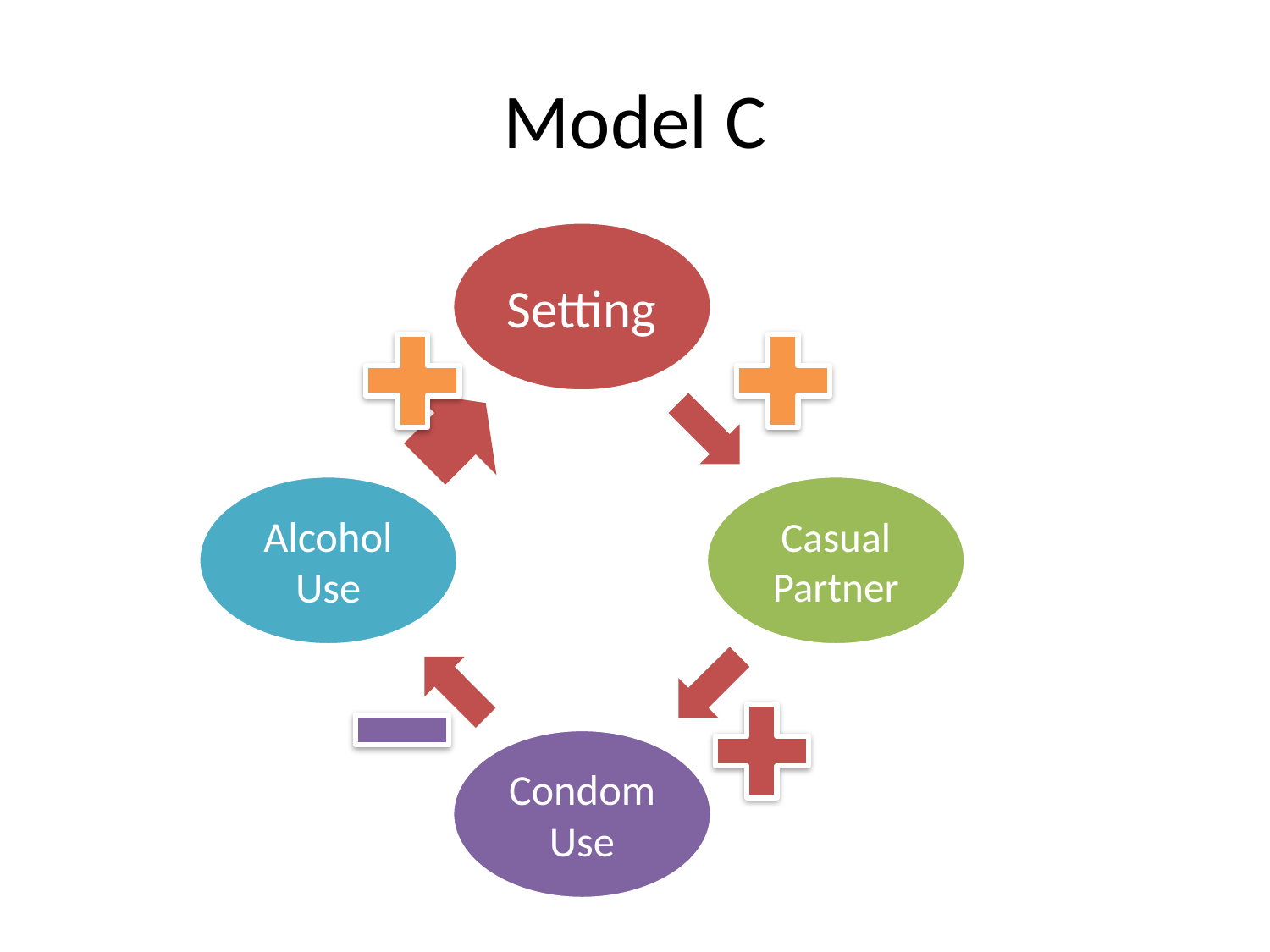

# Model C
Casual Partner
Condom Use
Alcohol Use
Setting